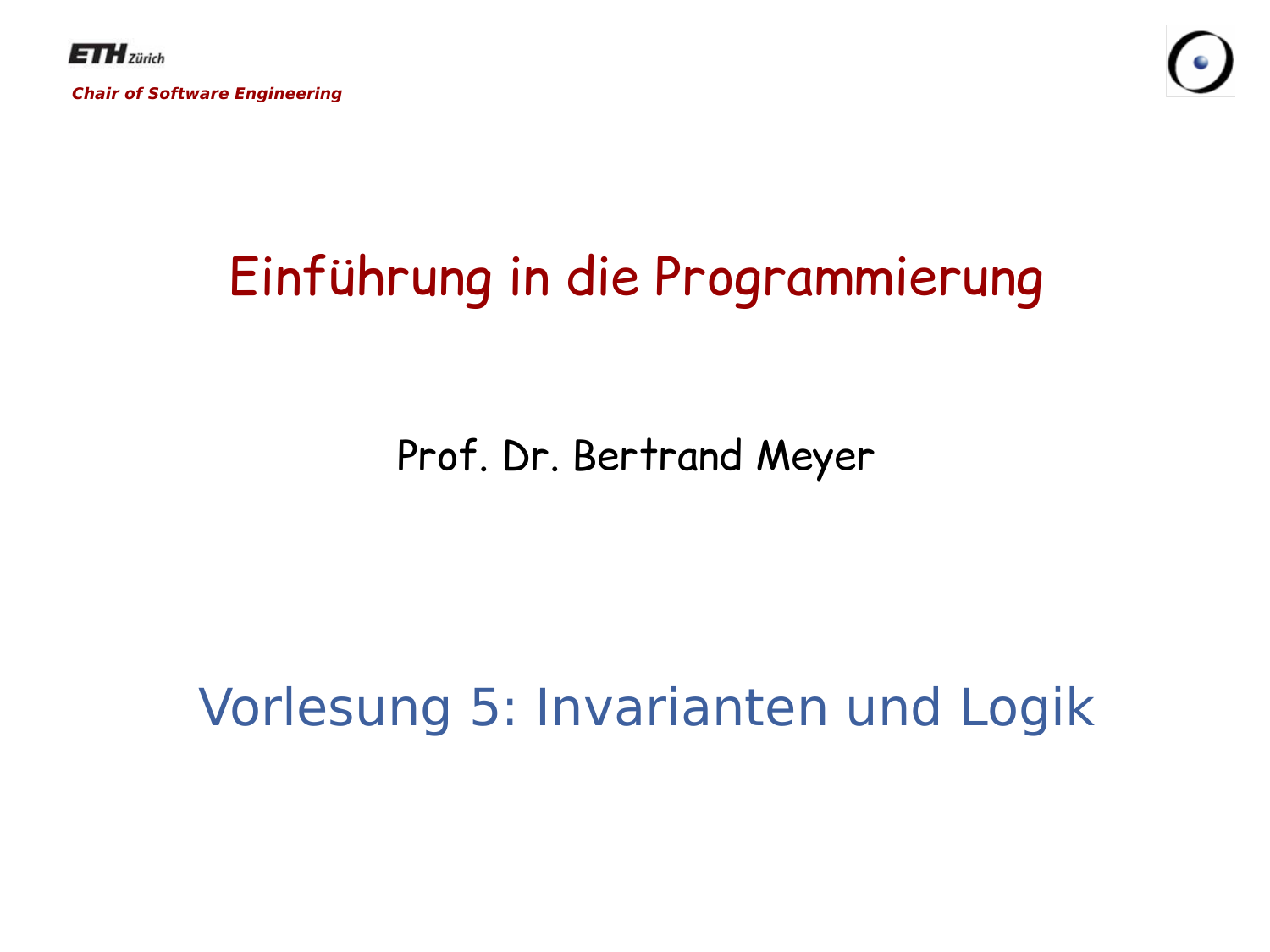

# Einführung in die Programmierung Prof. Dr. Bertrand Meyer

Vorlesung 5: Invarianten und Logik